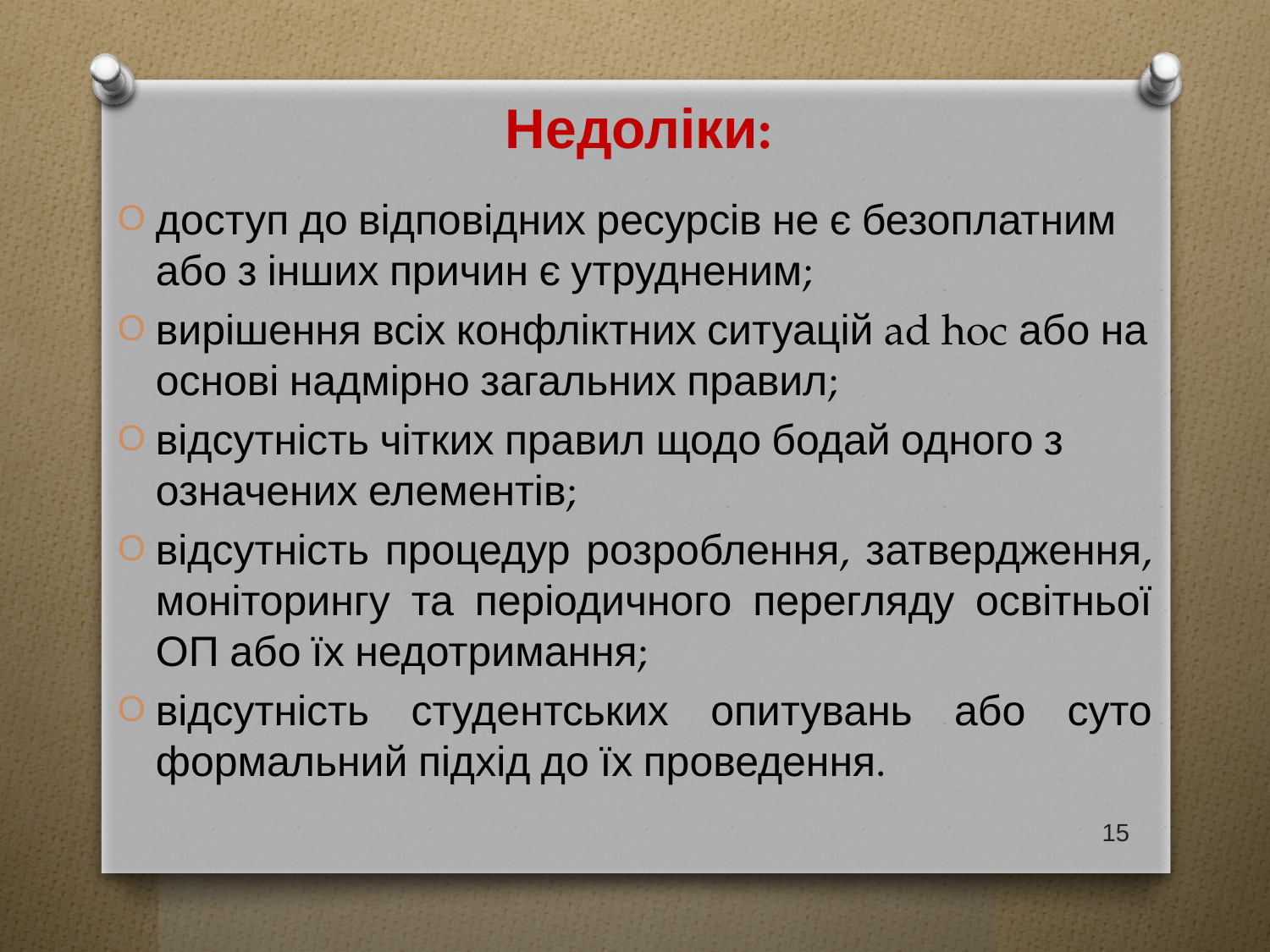

# Недоліки:
доступ до відповідних ресурсів не є безоплатним або з інших причин є утрудненим;
вирішення всіх конфліктних ситуацій ad hoc або на основі надмірно загальних правил;
відсутність чітких правил щодо бодай одного з означених елементів;
відсутність процедур розроблення, затвердження, моніторингу та періодичного перегляду освітньої ОП або їх недотримання;
відсутність студентських опитувань або суто формальний підхід до їх проведення.

15